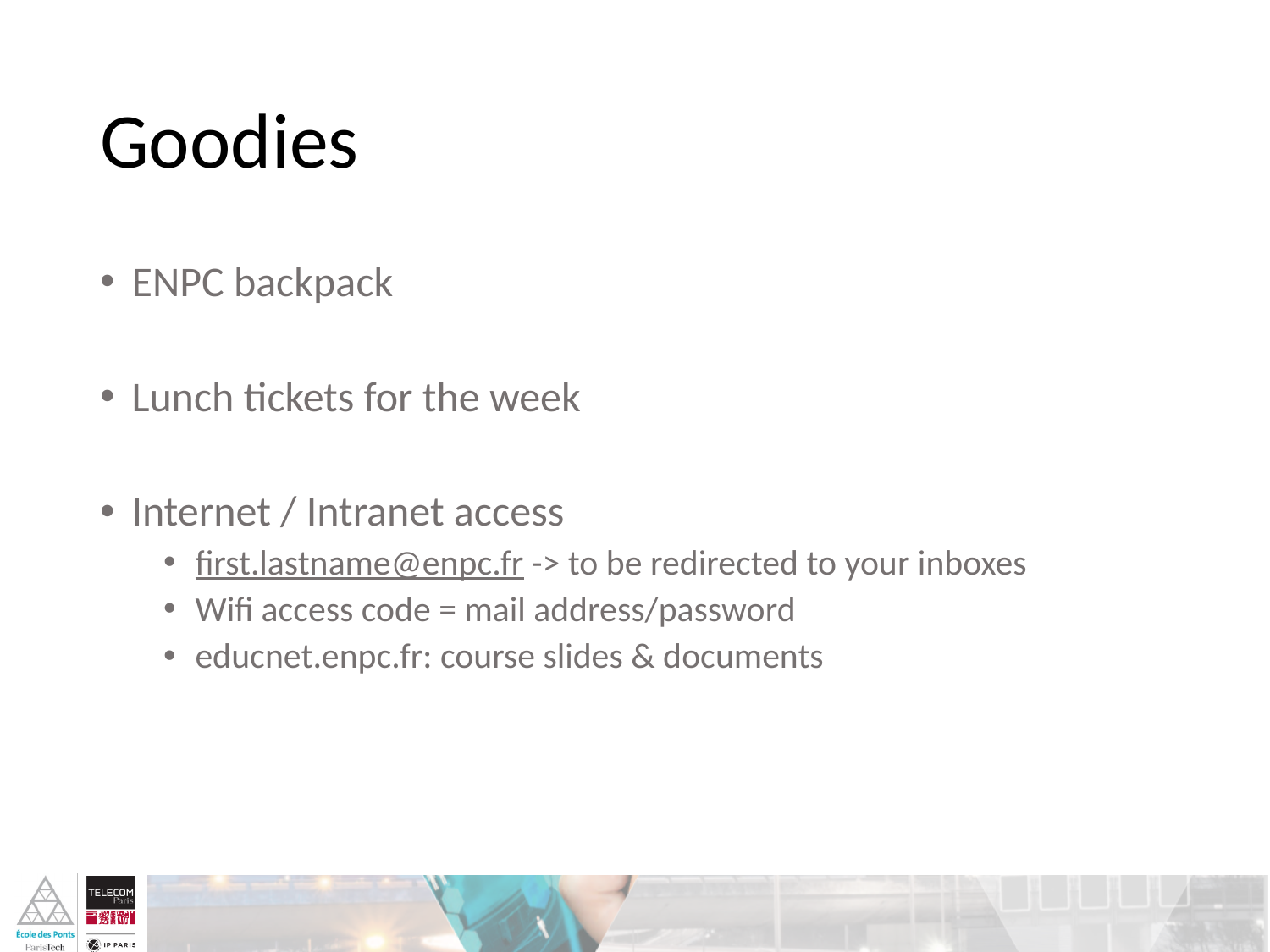

# Goodies
ENPC backpack

Lunch tickets for the week

Internet / Intranet access
first.lastname@enpc.fr -> to be redirected to your inboxes
Wifi access code = mail address/password
educnet.enpc.fr: course slides & documents